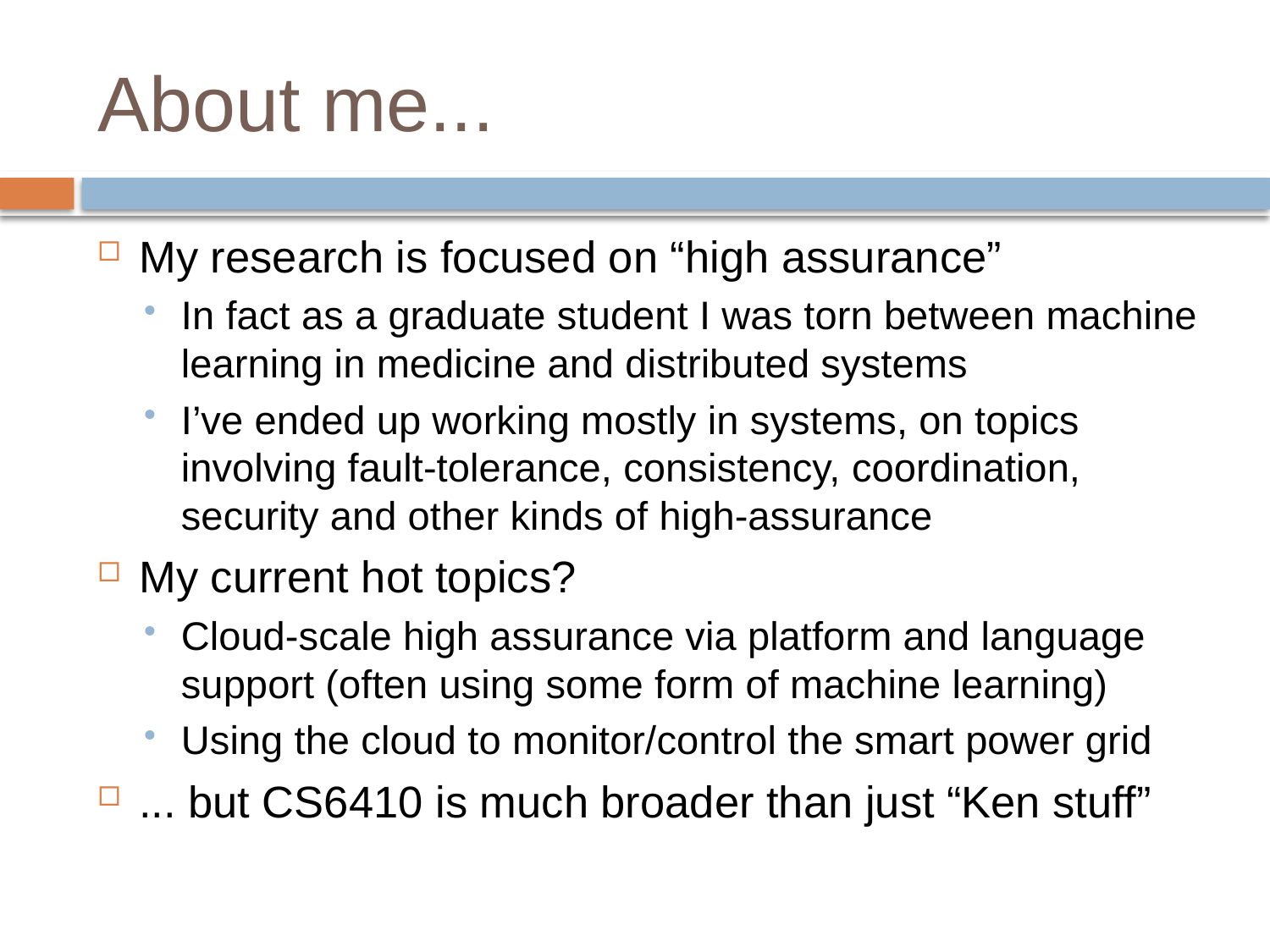

# About me...
My research is focused on “high assurance”
In fact as a graduate student I was torn between machine learning in medicine and distributed systems
I’ve ended up working mostly in systems, on topics involving fault-tolerance, consistency, coordination, security and other kinds of high-assurance
My current hot topics?
Cloud-scale high assurance via platform and language support (often using some form of machine learning)
Using the cloud to monitor/control the smart power grid
... but CS6410 is much broader than just “Ken stuff”